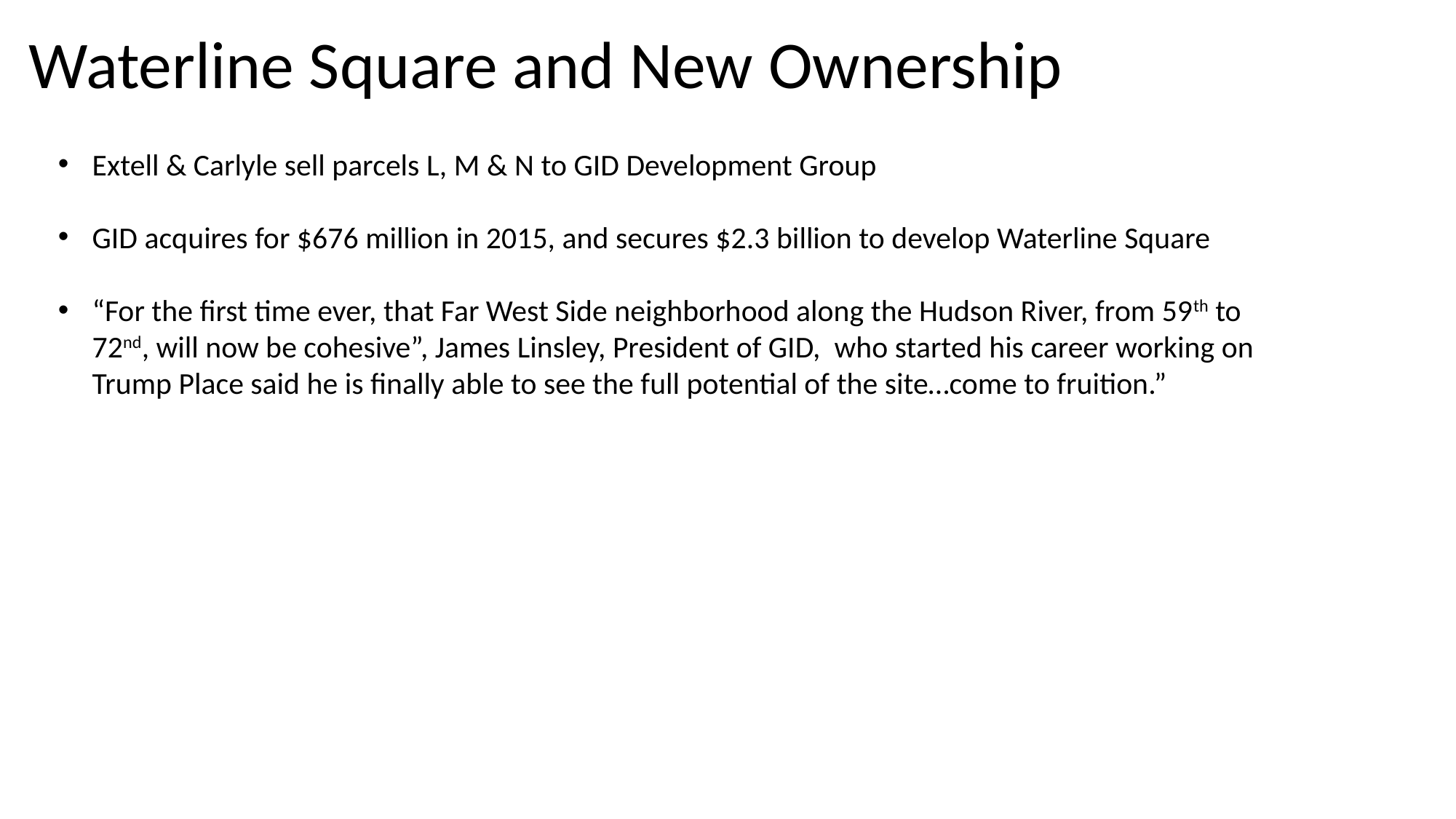

# Waterline Square and New Ownership
Extell & Carlyle sell parcels L, M & N to GID Development Group

GID acquires for $676 million in 2015, and secures $2.3 billion to develop Waterline Square

“For the first time ever, that Far West Side neighborhood along the Hudson River, from 59th to 72nd, will now be cohesive”, James Linsley, President of GID,  who started his career working on Trump Place said he is finally able to see the full potential of the site…come to fruition.”